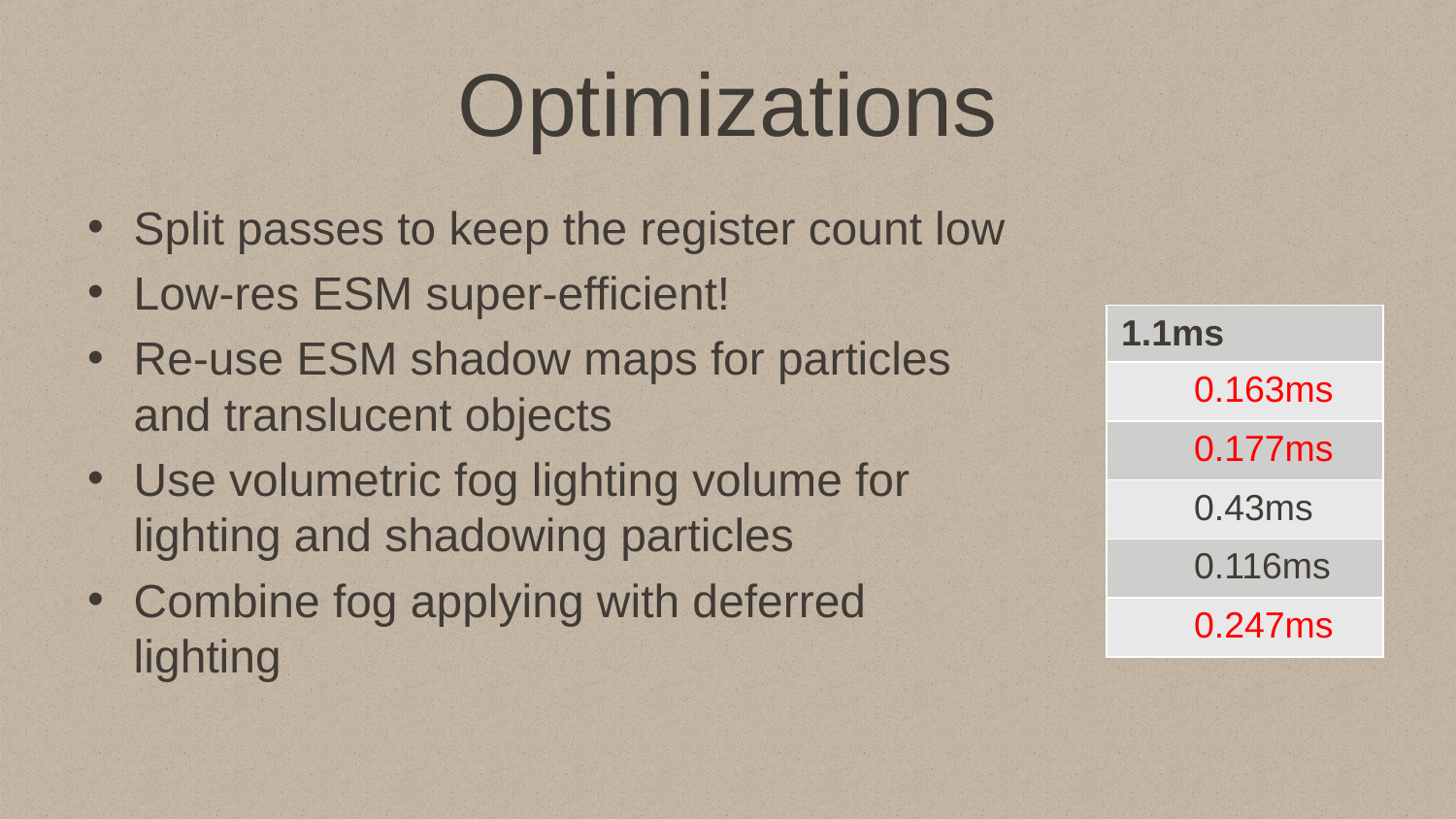

# Optimizations
Split passes to keep the register count low
Low-res ESM super-efficient!
Re-use ESM shadow maps for particles and translucent objects
Use volumetric fog lighting volume for lighting and shadowing particles
Combine fog applying with deferred lighting

| 1.1ms |
| --- |
| 0.163ms |
| 0.177ms |
| 0.43ms |
| 0.116ms |
| 0.247ms |